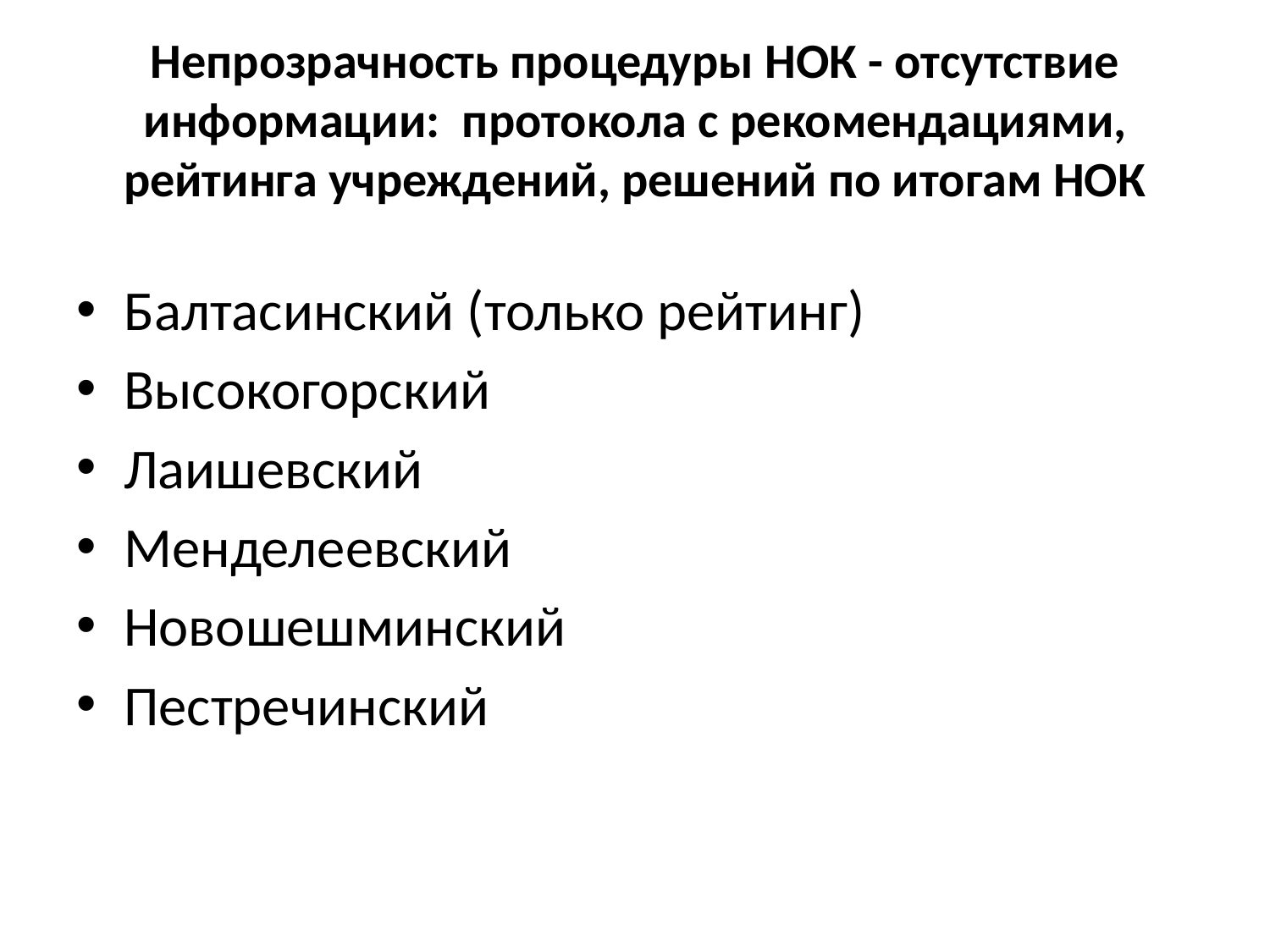

# Непрозрачность процедуры НОК - отсутствие информации:  протокола с рекомендациями, рейтинга учреждений, решений по итогам НОК
Балтасинский (только рейтинг)
Высокогорский
Лаишевский
Менделеевский
Новошешминский
Пестречинский